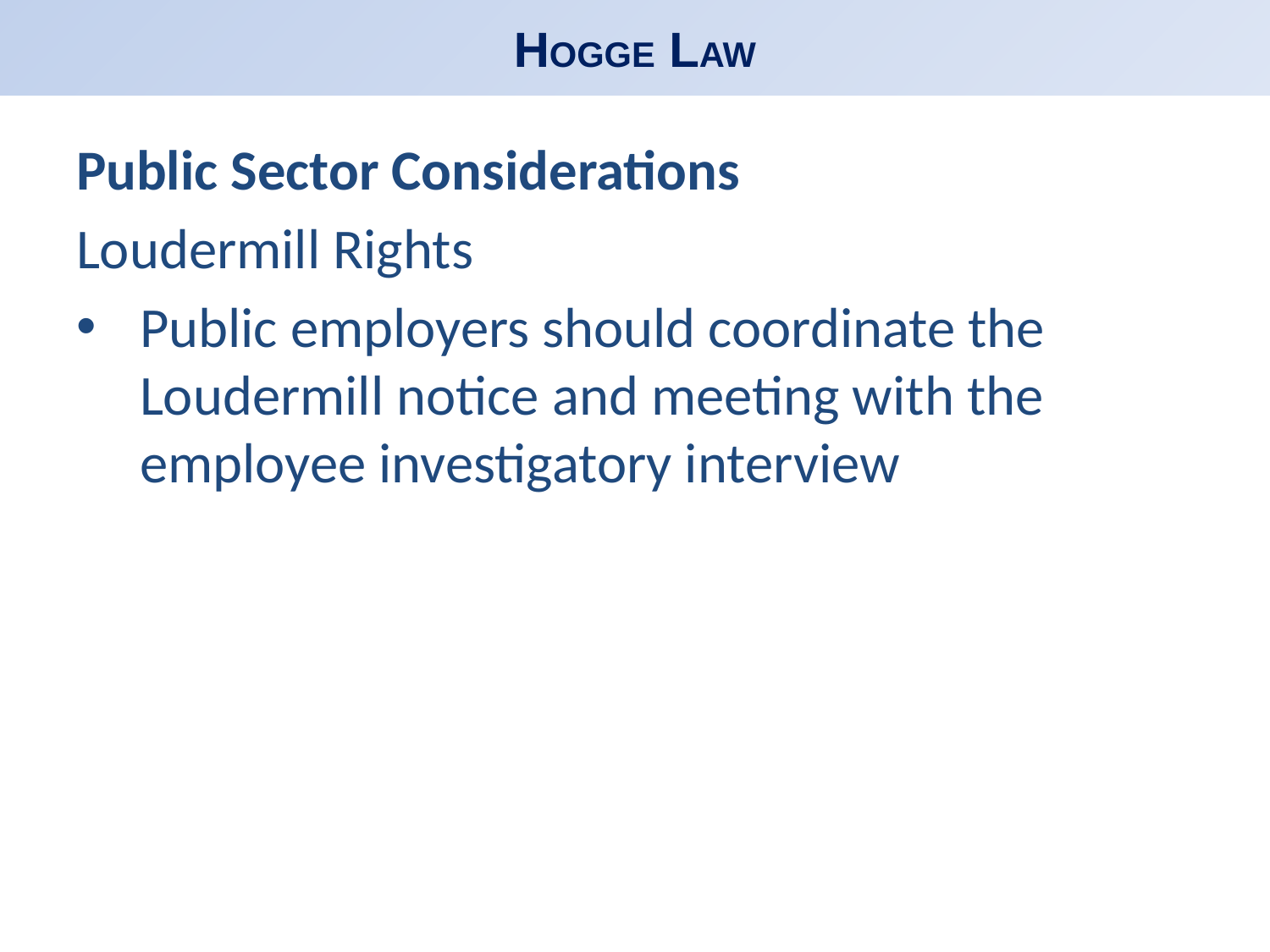

# HOGGE LAW
Public Sector Considerations
Loudermill Rights
Public employers should coordinate the Loudermill notice and meeting with the employee investigatory interview